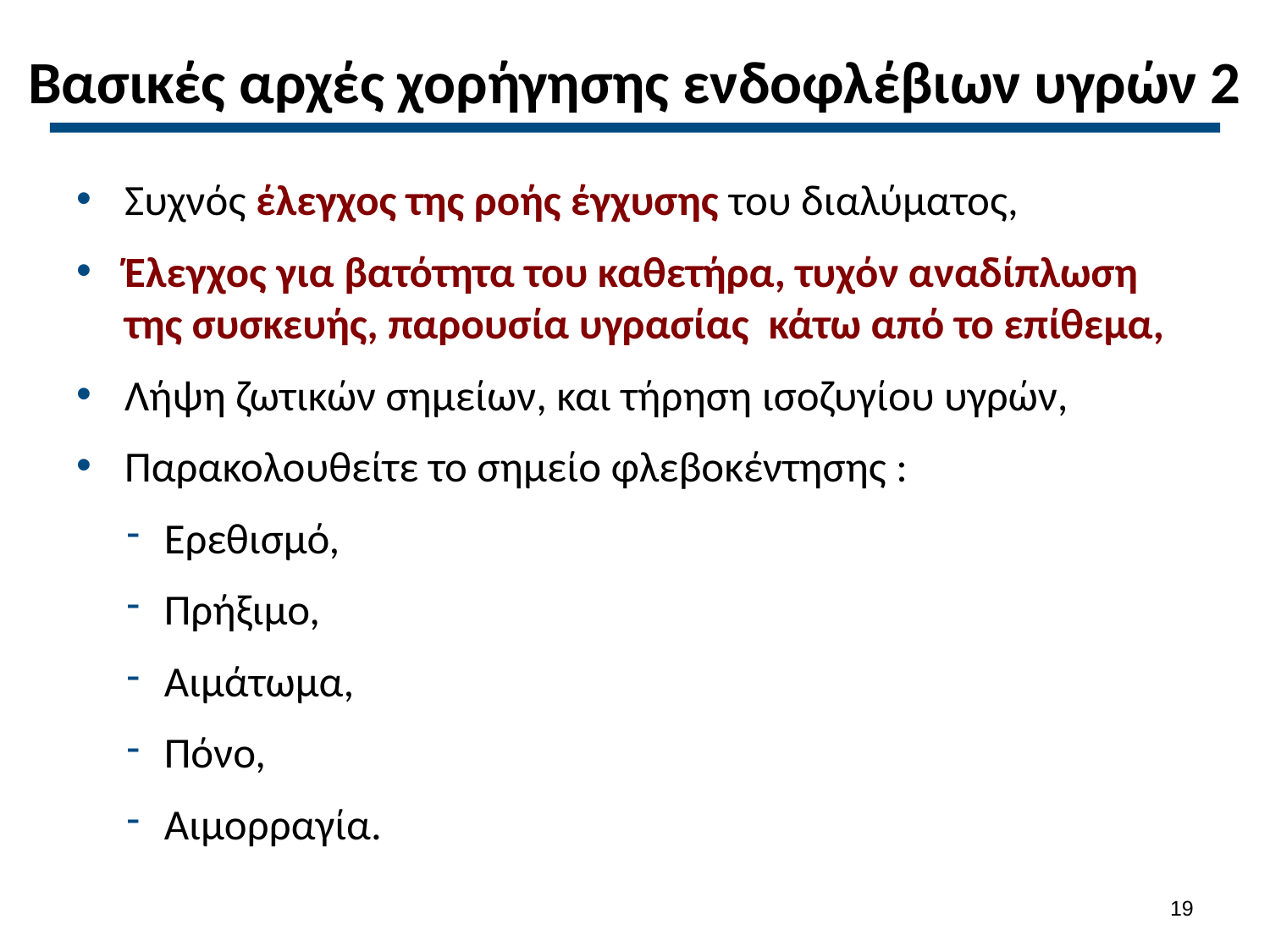

# Βασικές αρχές χορήγησης ενδοφλέβιων υγρών 2

Συχνός έλεγχος της ροής έγχυσης του διαλύματος,
Έλεγχος για βατότητα του καθετήρα, τυχόν αναδίπλωση της συσκευής, παρουσία υγρασίας  κάτω από το επίθεμα,
Λήψη ζωτικών σημείων, και τήρηση ισοζυγίου υγρών,
Παρακολουθείτε το σημείο φλεβοκέντησης :
Ερεθισμό,
Πρήξιμο,
Αιμάτωμα,
Πόνο,
Αιμορραγία.
19